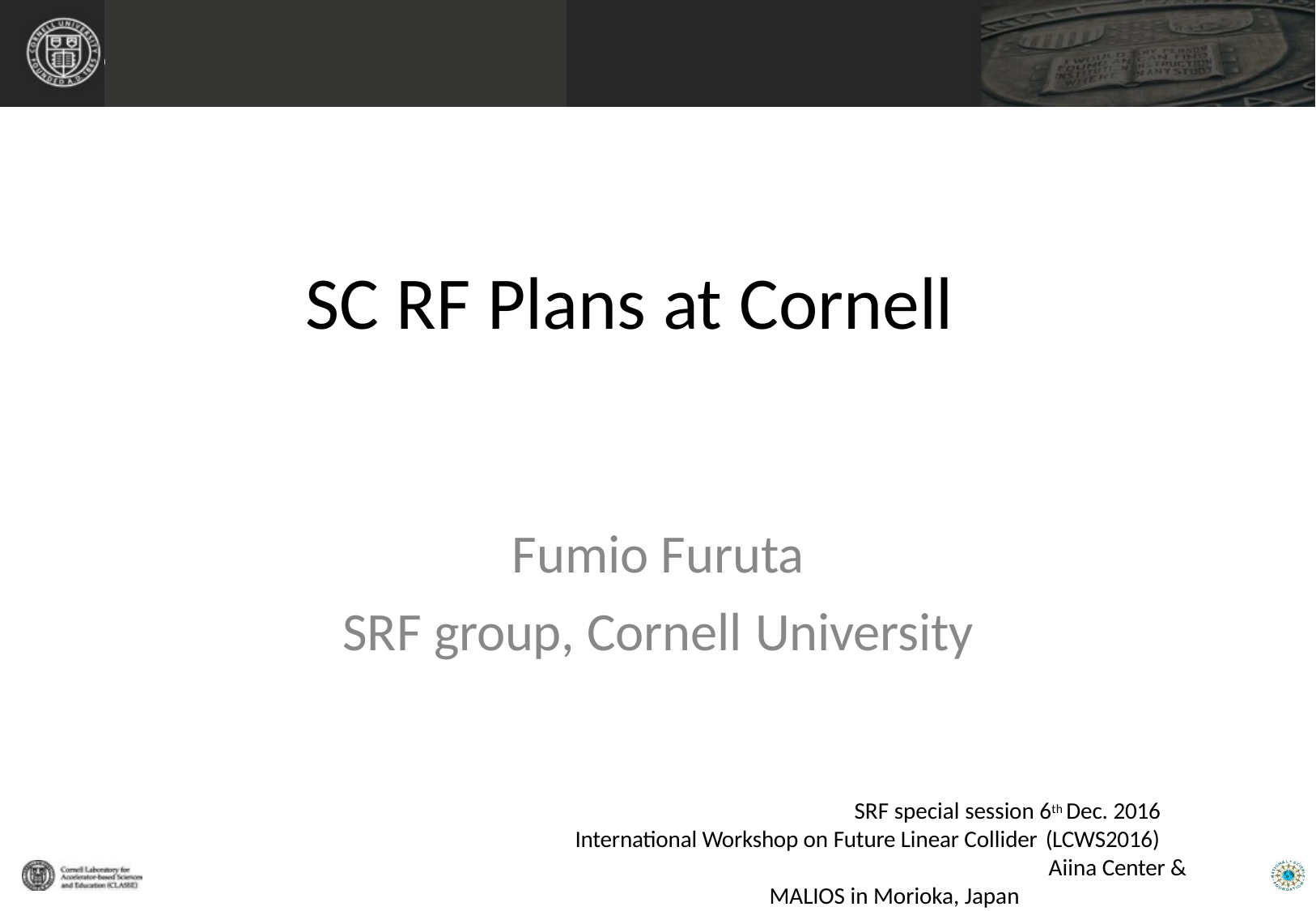

# SC RF Plans at Cornell
Fumio Furuta
SRF group, Cornell University
SRF special session 6th Dec. 2016  International Workshop on Future Linear Collider (LCWS2016)
Aiina Center & MALIOS in Morioka, Japan